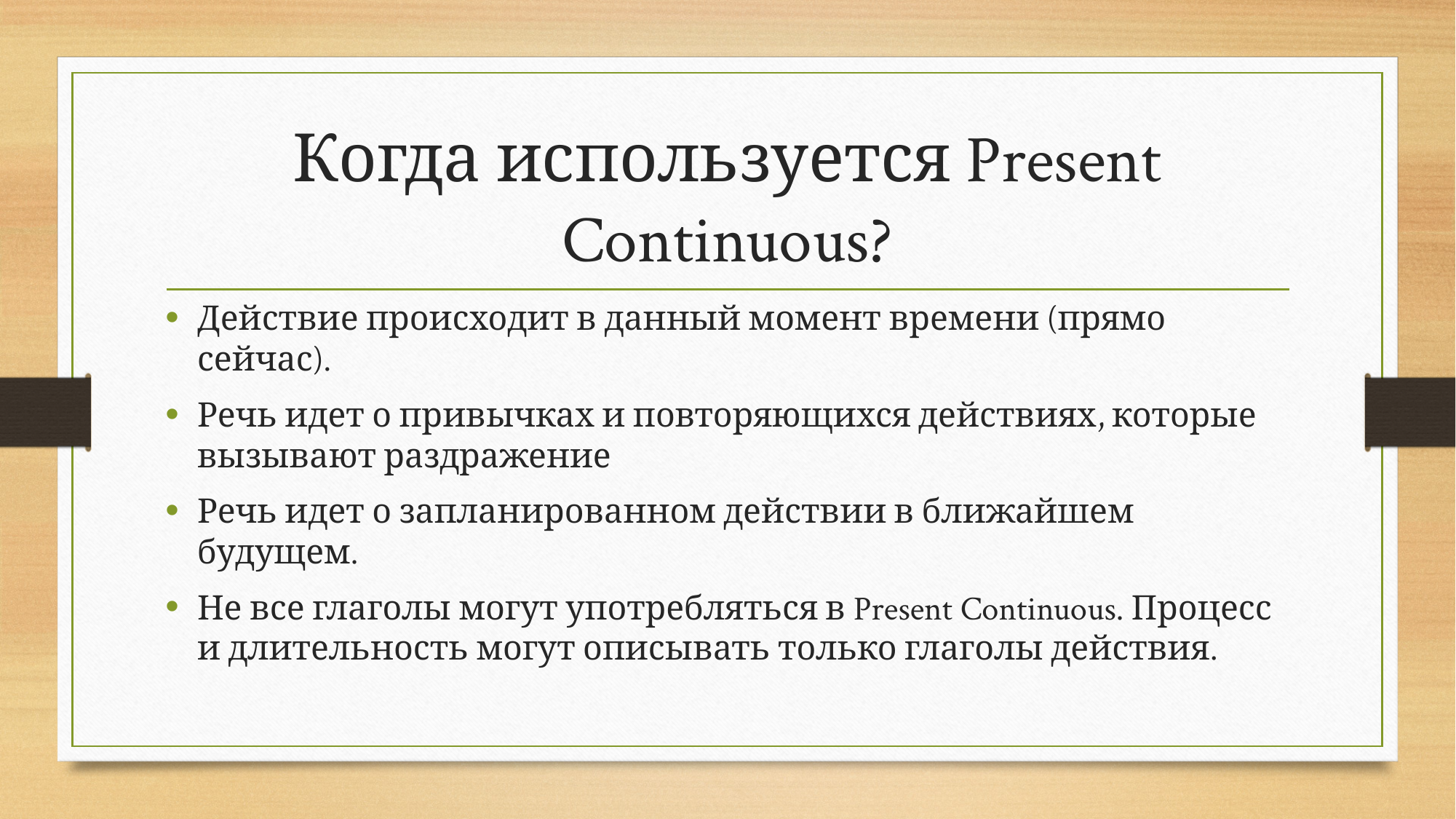

# Когда используется Present Continuous?
Действие происходит в данный момент времени (прямо сейчас).
Речь идет о привычках и повторяющихся действиях, которые вызывают раздражение
Речь идет о запланированном действии в ближайшем будущем.
Не все глаголы могут употребляться в Present Continuous. Процесс и длительность могут описывать только глаголы действия.